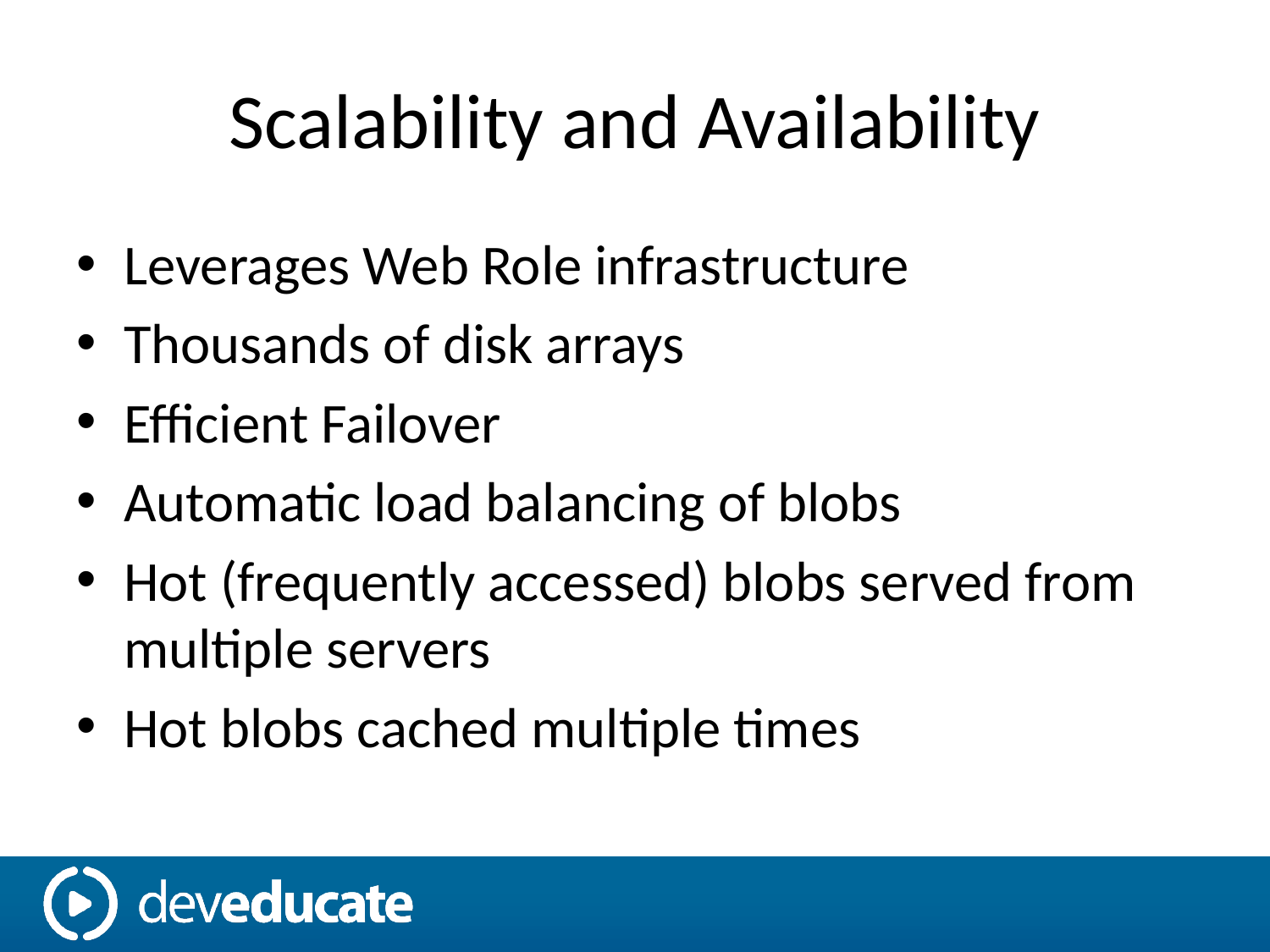

# Scalability and Availability
Leverages Web Role infrastructure
Thousands of disk arrays
Efficient Failover
Automatic load balancing of blobs
Hot (frequently accessed) blobs served from multiple servers
Hot blobs cached multiple times